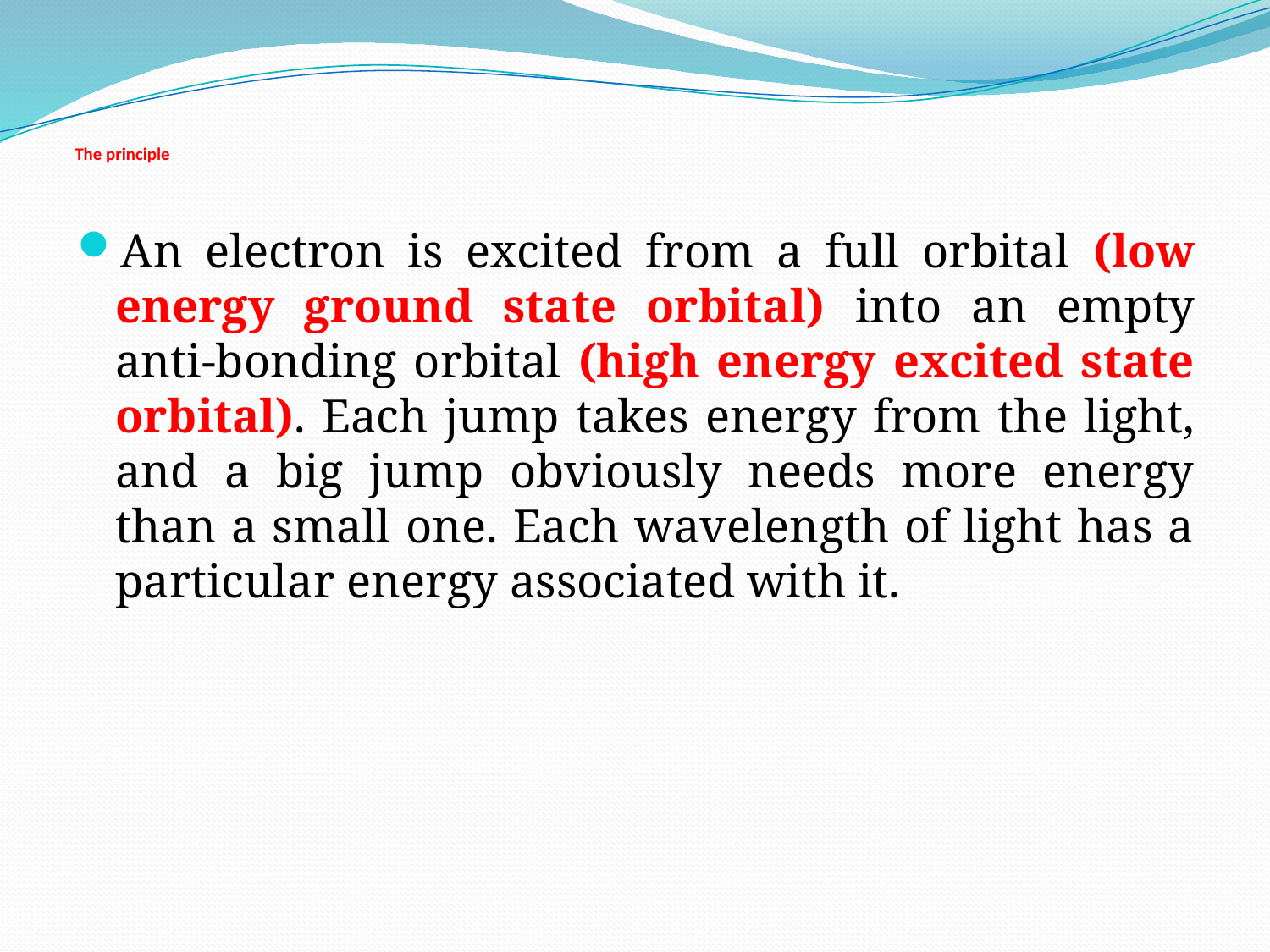

# The principle
An electron is excited from a full orbital (low energy ground state orbital) into an empty anti-bonding orbital (high energy excited state orbital). Each jump takes energy from the light, and a big jump obviously needs more energy than a small one. Each wavelength of light has a particular energy associated with it.